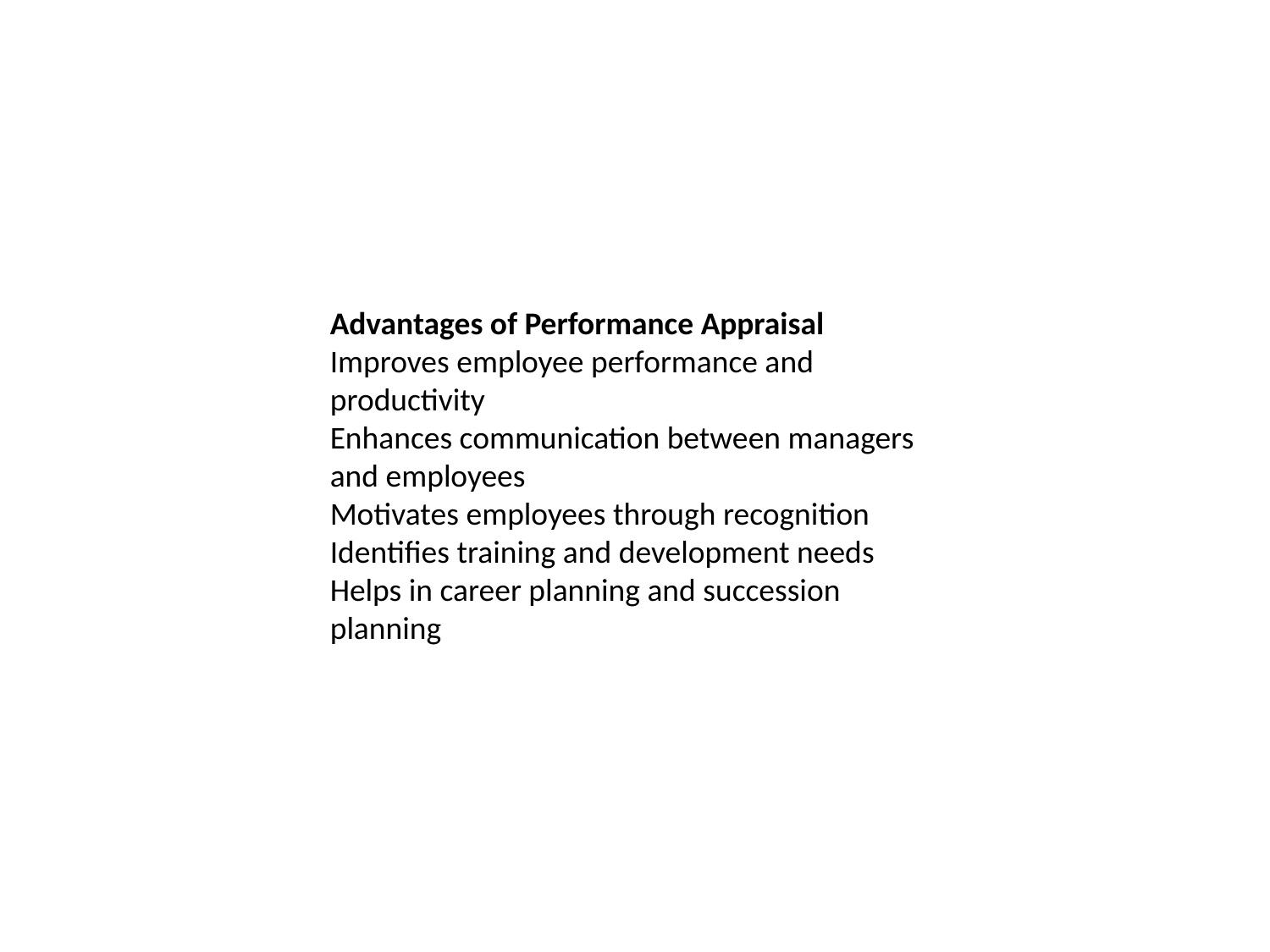

Advantages of Performance Appraisal
Improves employee performance and productivity
Enhances communication between managers and employees
Motivates employees through recognition
Identifies training and development needs
Helps in career planning and succession planning